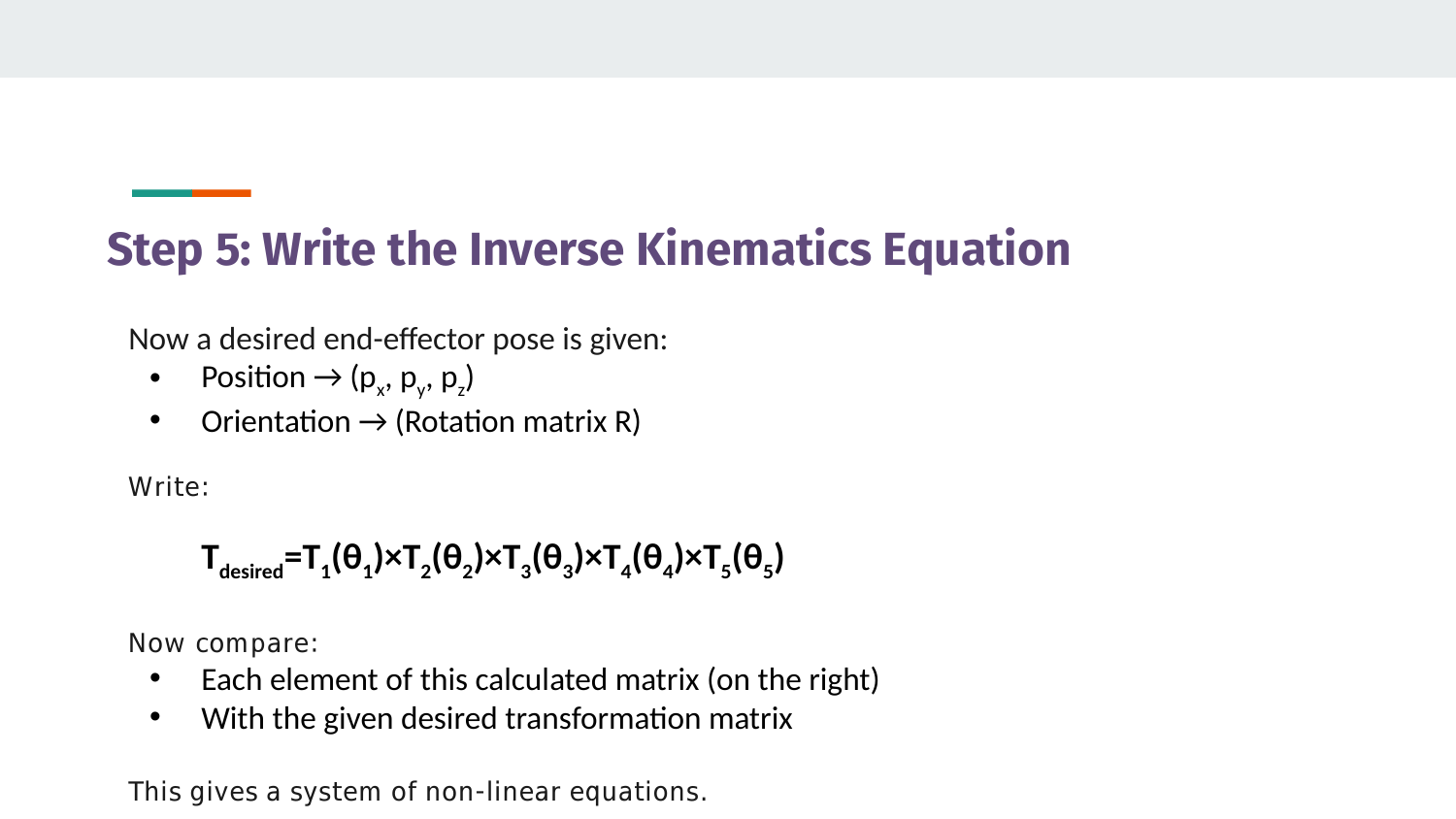

# Step 5: Write the Inverse Kinematics Equation
Now a desired end-effector pose is given:
Position → (px, py, pz)
Orientation → (Rotation matrix R)

Write:

Tdesired​=T1​(θ1)×T2​(θ2)×T3​(θ3)×T4​(θ4)×T5​(θ5)

Now compare:
Each element of this calculated matrix (on the right)
With the given desired transformation matrix

This gives a system of non-linear equations.